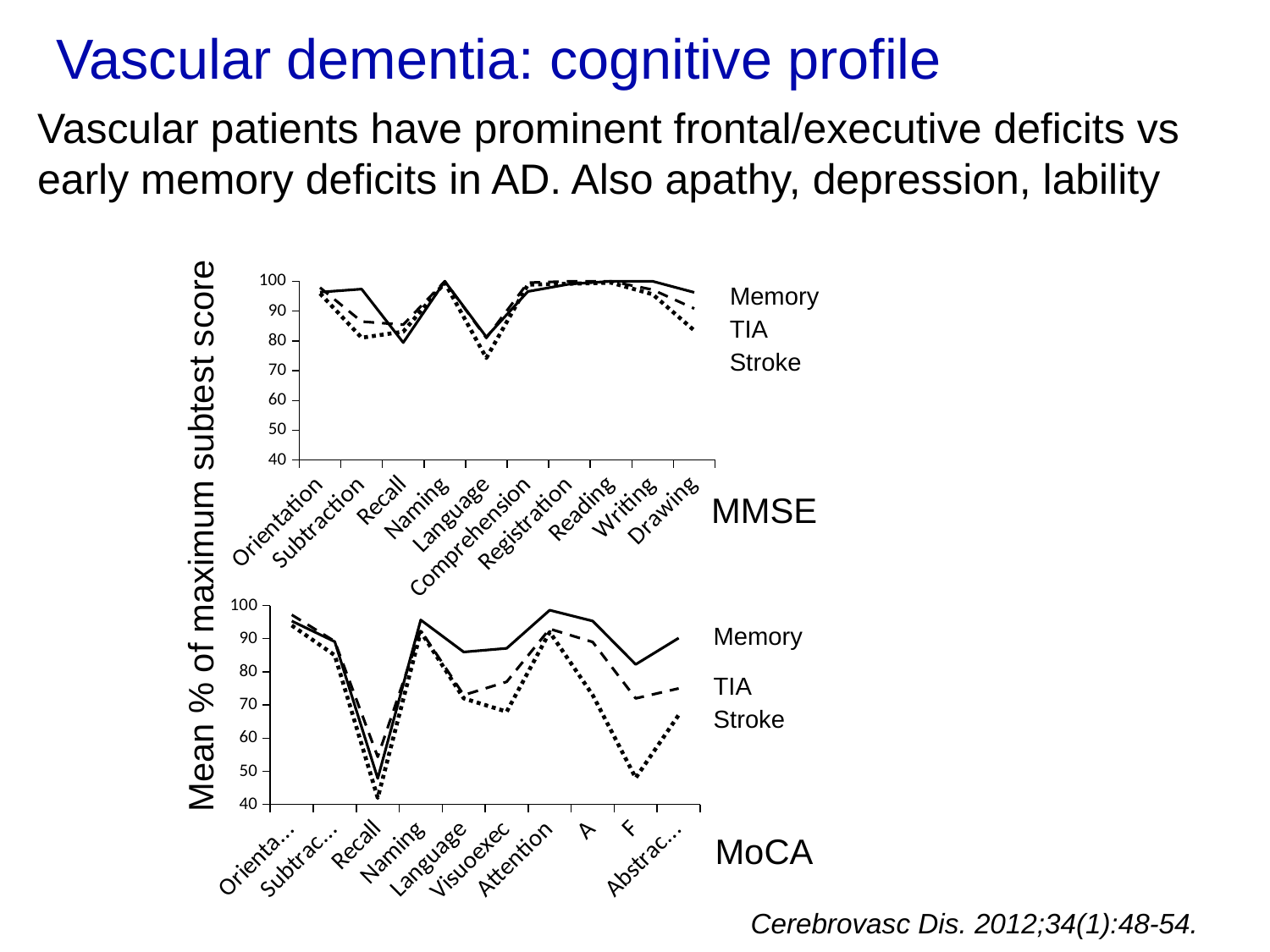

Vascular dementia: cognitive profile
Vascular patients have prominent frontal/executive deficits vs early memory deficits in AD. Also apathy, depression, lability

### Chart

| Category |  |  |  |
|---|---|---|---|
| Orientation | 96.35509999999998 | 97.8873 | 95.8937 |
| Subtraction | 97.3832 | 86.47889999999998 | 81.06279999999998 |
| Recall | 79.4393 | 85.44600000000003 | 83.0918 |
| Naming | 100.0 | 100.0 | 99.51460000000051 |
| Language | 81.30839999999998 | 80.9859 | 74.2718 |
| Comprehension | 96.5732 | 99.5305 | 98.87279999999929 |
| Registration | 99.06539999999998 | 100.0 | 99.1948 |
| Reading | 100.0 | 100.0 | 99.51460000000051 |
| Writing | 100.0 | 97.18309999999998 | 95.6311 |
| Drawing | 96.2617 | 90.8451 | 83.4951 |
Mean % of maximum subtest score
MMSE

### Chart

| Category |  |  |  |
|---|---|---|---|
| Orientation | 95.3271 | 97.18309999999998 | 94.0 |
| Subtraction | 89.0966 | 89.2019 | 85.0 |
| Recall | 47.8505 | 54.36620000000001 | 42.0 |
| Naming | 95.63859999999998 | 92.4883 | 92.094 |
| Language | 85.9813 | 73.0 | 72.0 |
| Visuoexec | 87.10279999999995 | 77.0 | 68.0 |
| Attention | 98.5981 | 92.9577 | 92.0 |
| A | 95.3271 | 89.0 | 73.0 |
| F | 82.243 | 72.0 | 48.0 |
| Abstraction | 90.18689999999998 | 75.0 | 67.0 |
MoCA
Stroke
Memory
TIA
Stroke
Memory
TIA
Stroke

 Cerebrovasc Dis. 2012;34(1):48-54.